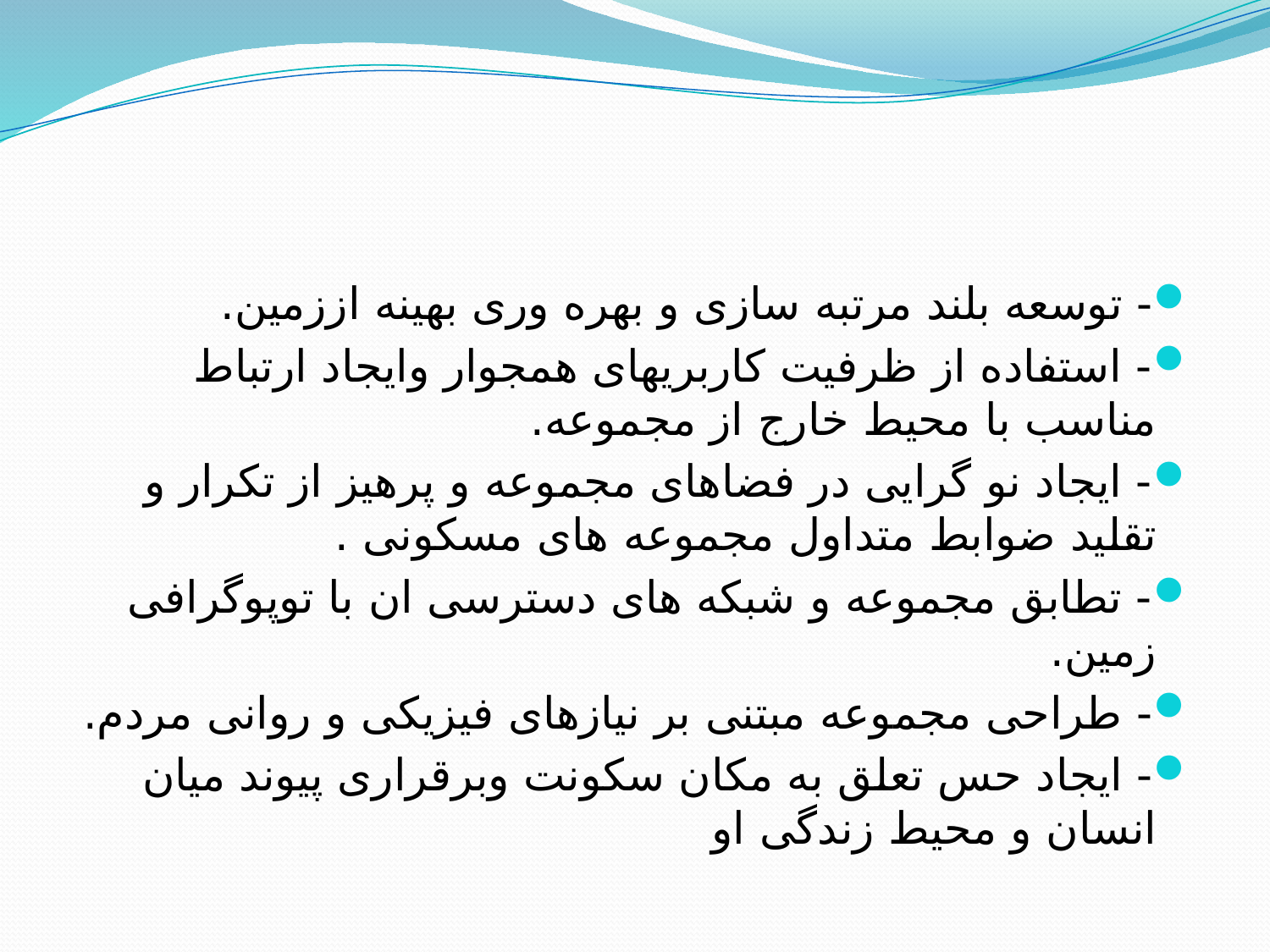

- توسعه بلند مرتبه سازی و بهره وری بهینه اززمین.
- استفاده از ظرفیت کاربریهای همجوار وایجاد ارتباط مناسب با محیط خارج از مجموعه.
- ایجاد نو گرایی در فضاهای مجموعه و پرهیز از تکرار و تقلید ضوابط متداول مجموعه های مسکونی .
- تطابق مجموعه و شبکه های دسترسی ان با توپوگرافی زمین.
- طراحی مجموعه مبتنی بر نیازهای فیزیکی و روانی مردم.
- ایجاد حس تعلق به مکان سکونت وبرقراری پیوند میان انسان و محیط زندگی او